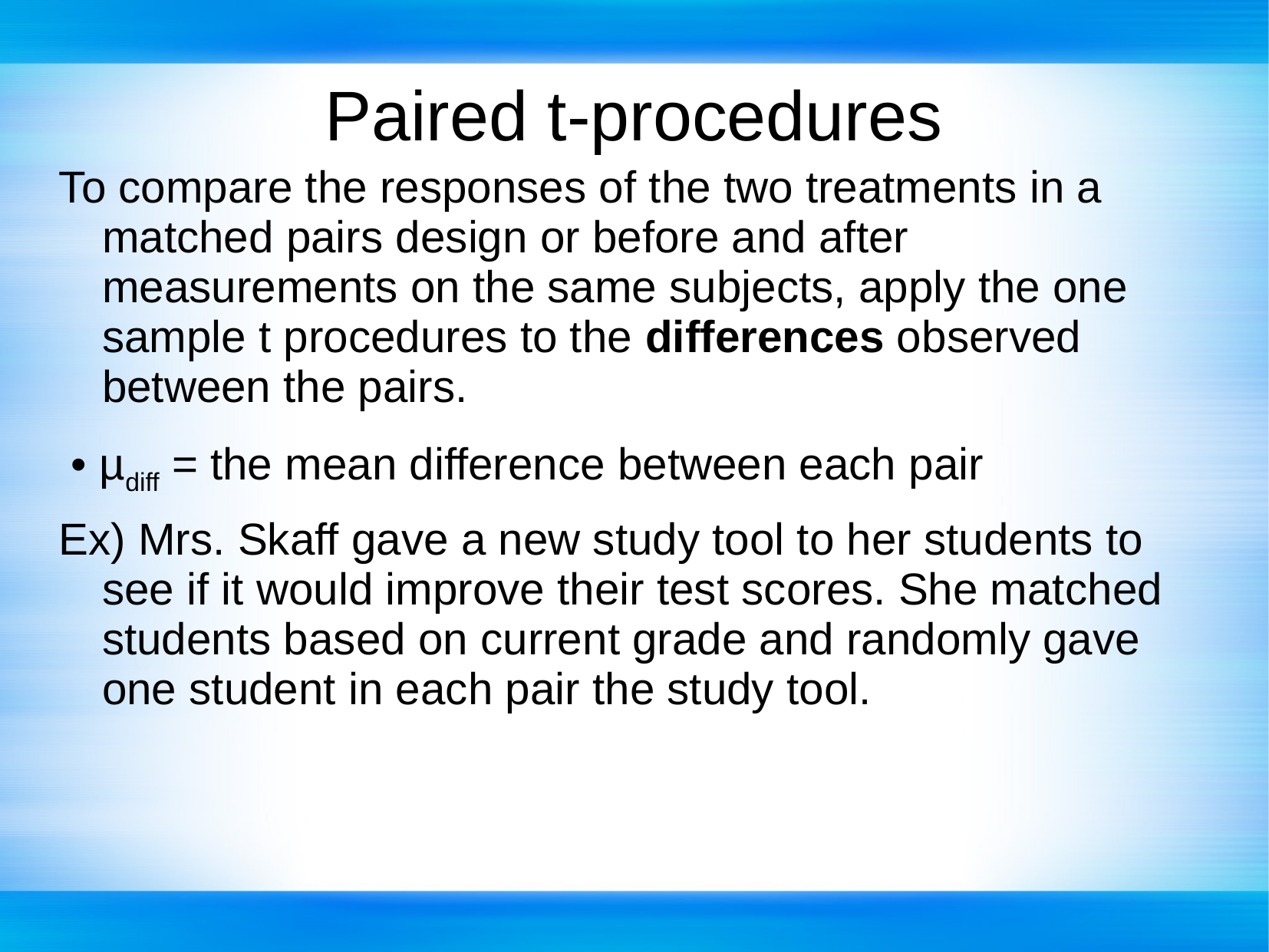

# Paired t-procedures
To compare the responses of the two treatments in a matched pairs design or before and after measurements on the same subjects, apply the one sample t procedures to the differences observed between the pairs.
 • µdiff = the mean difference between each pair
Ex) Mrs. Skaff gave a new study tool to her students to see if it would improve their test scores. She matched students based on current grade and randomly gave one student in each pair the study tool.